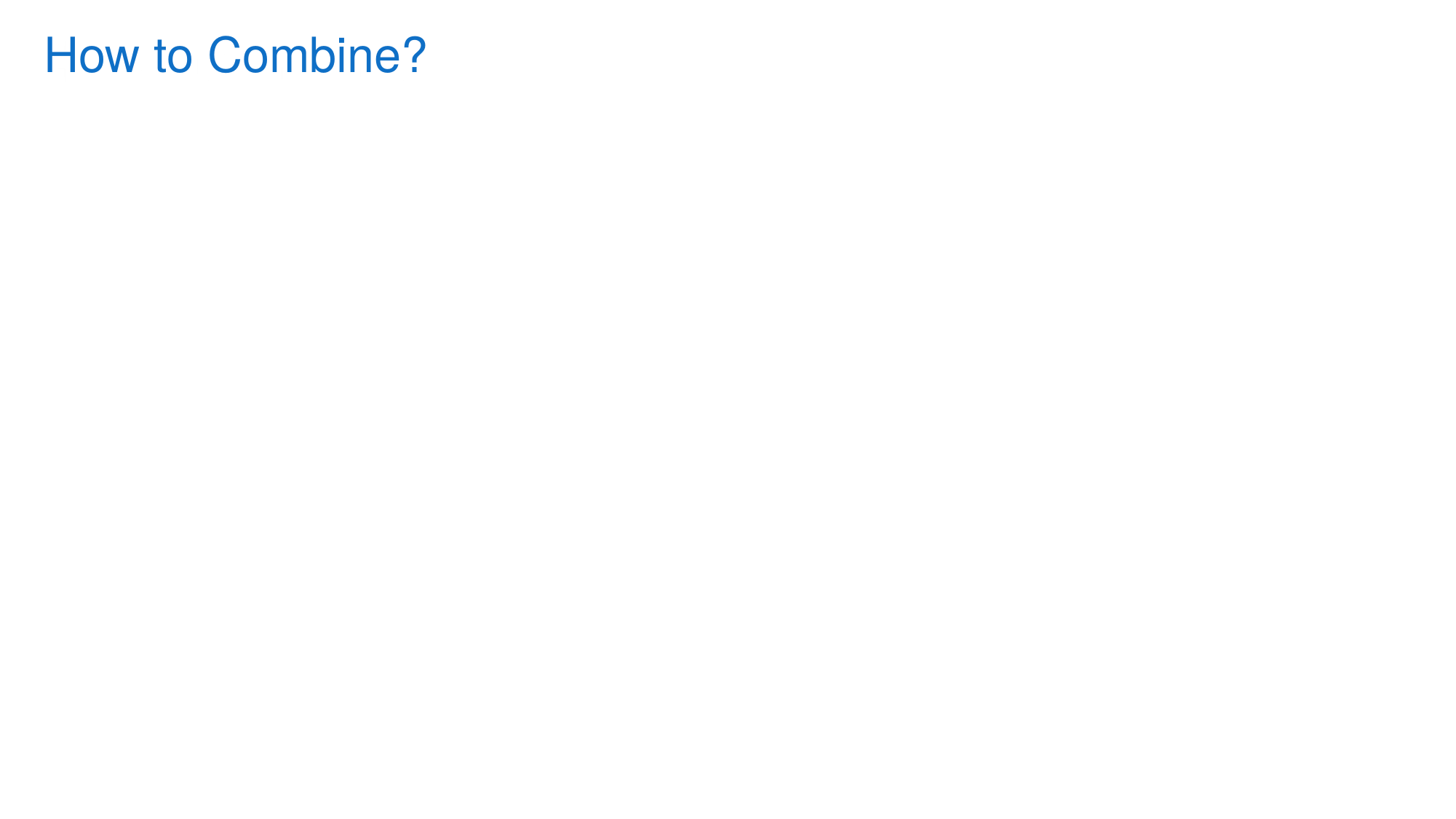

# How to Combine?
3.    Use symbolic structure to enforce output structure
inter-dependency between labels and constraints (e.g., we use Bi-LSTM + CRFs for name tagging, where CRFs layer is used to capture the inter-dependency among labels, I-ORG cannot appear after B-PER, Lin et al., ACL2020)
4.     Convert distributional semantic representation to symbolic semantic
        representation (to show to a user / to edit / to perform symbolic
        inference later)
ground/map the distributions of concepts to taxonomy/ontology/knowledge bases
perform hierarchical clustering on event trigger words based on their distributional semantic representations, and then select the centroid entity or predicate lexical dictionary in Propbank/Ontonotes/VerbNet to assign a name to the event type (Huang et al., 2016)
5. “reason with symbolic, compute with distributional”
Use local prediction/scoring based on distributional representation + global inference based on symbolic representation (Li et al., EMNLP2020)